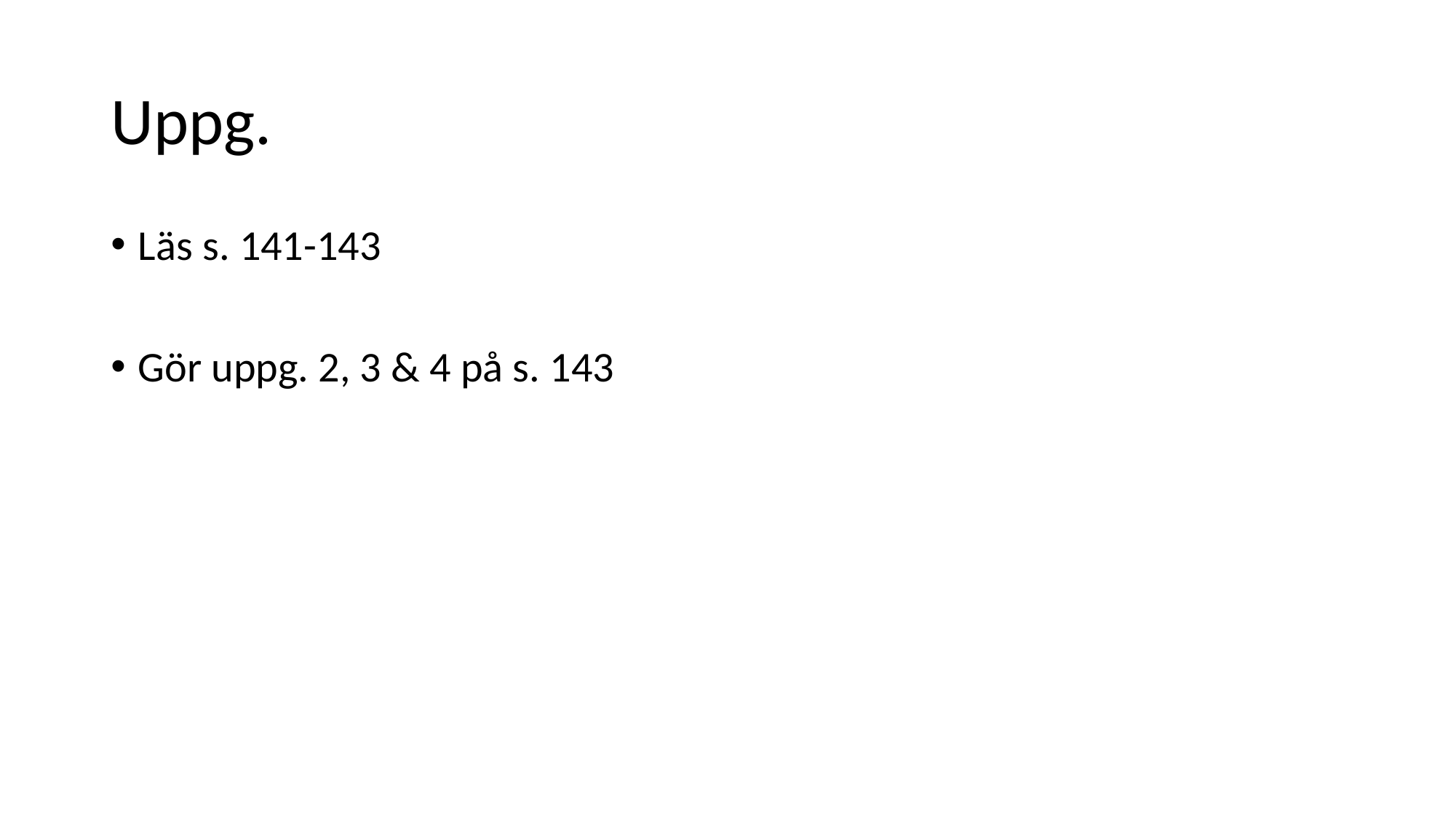

# Uppg.
Läs s. 141-143

Gör uppg. 2, 3 & 4 på s. 143